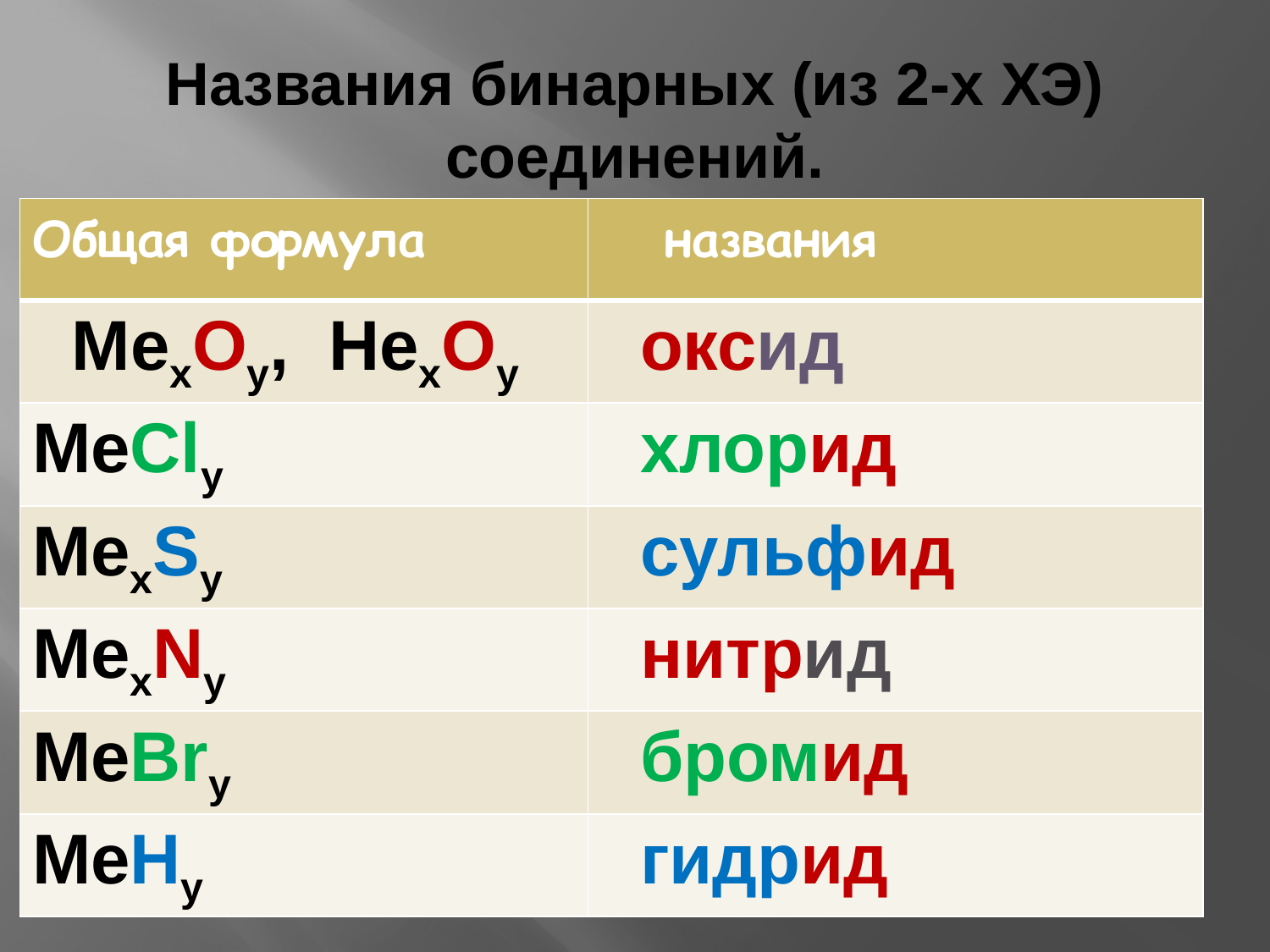

# Названия бинарных (из 2-х ХЭ) соединений.
| Общая формула | названия |
| --- | --- |
| MexOy, HexOy | оксид |
| MeCly | хлорид |
| MexSy | сульфид |
| MexNy | нитрид |
| MeBry | бромид |
| MeHy | гидрид |